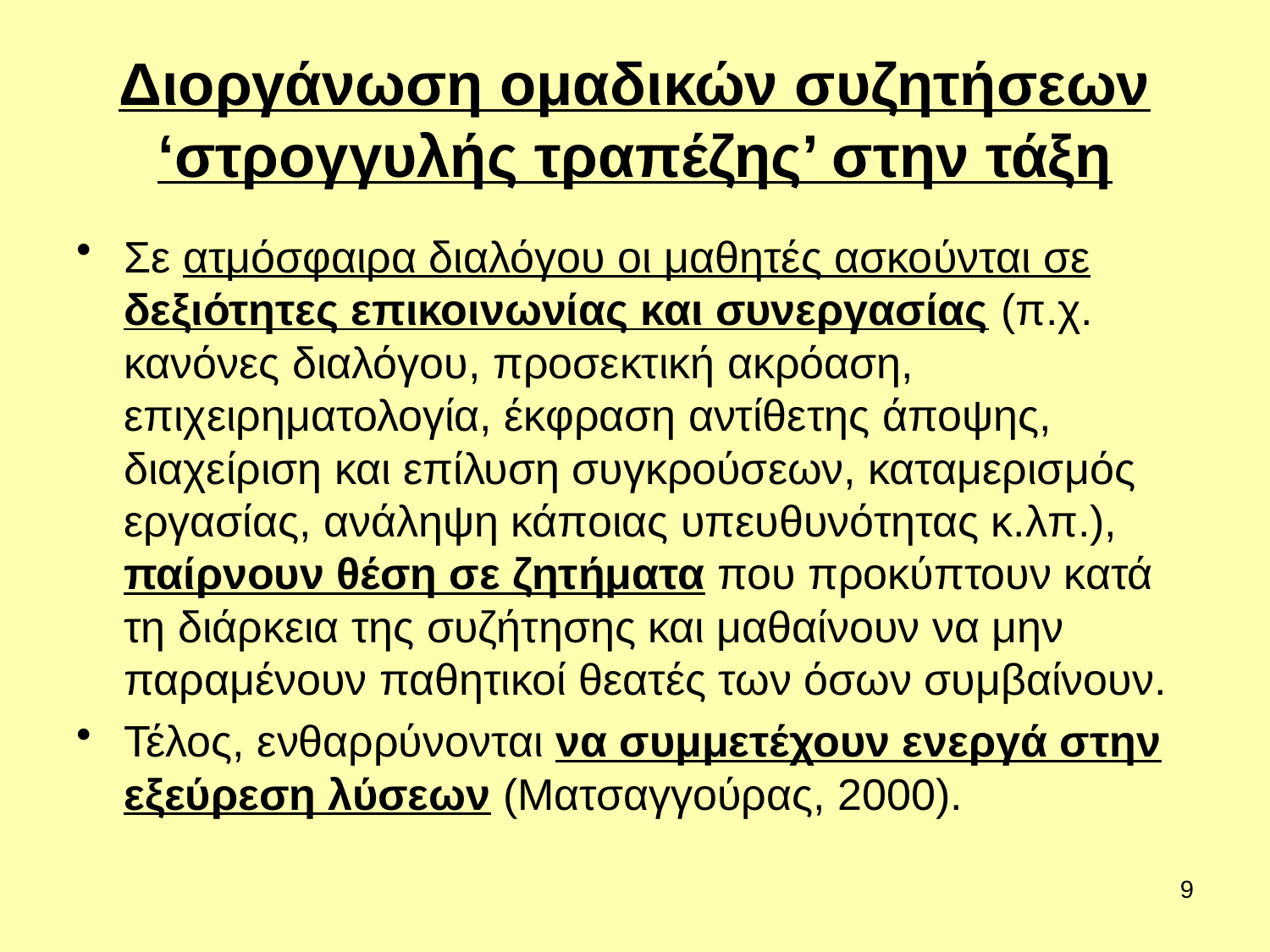

# Διοργάνωση ομαδικών συζητήσεων ‘στρογγυλής τραπέζης’ στην τάξη
Σε ατμόσφαιρα διαλόγου οι μαθητές ασκούνται σε δεξιότητες επικοινωνίας και συνεργασίας (π.χ. κανόνες διαλόγου, προσεκτική ακρόαση, επιχειρηματολογία, έκφραση αντίθετης άποψης, διαχείριση και επίλυση συγκρούσεων, καταμερισμός εργασίας, ανάληψη κάποιας υπευθυνότητας κ.λπ.), παίρνουν θέση σε ζητήματα που προκύπτουν κατά τη διάρκεια της συζήτησης και μαθαίνουν να μην παραμένουν παθητικοί θεατές των όσων συμβαίνουν.
Τέλος, ενθαρρύνονται να συμμετέχουν ενεργά στην εξεύρεση λύσεων (Ματσαγγούρας, 2000).
9